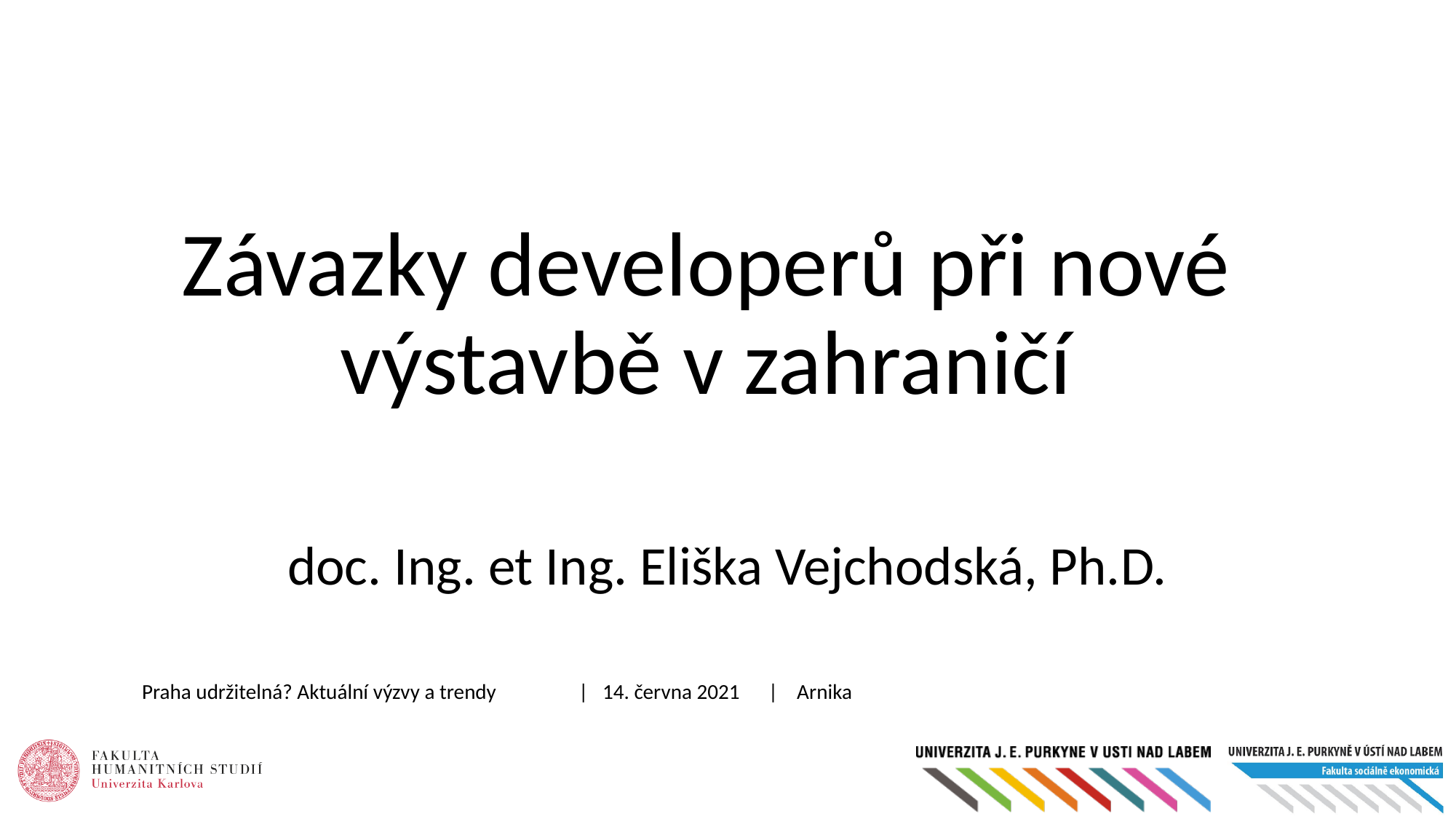

# Závazky developerů při nové výstavbě v zahraničí
doc. Ing. et Ing. Eliška Vejchodská, Ph.D.
Praha udržitelná? Aktuální výzvy a trendy	|   14. června 2021      |	Arnika